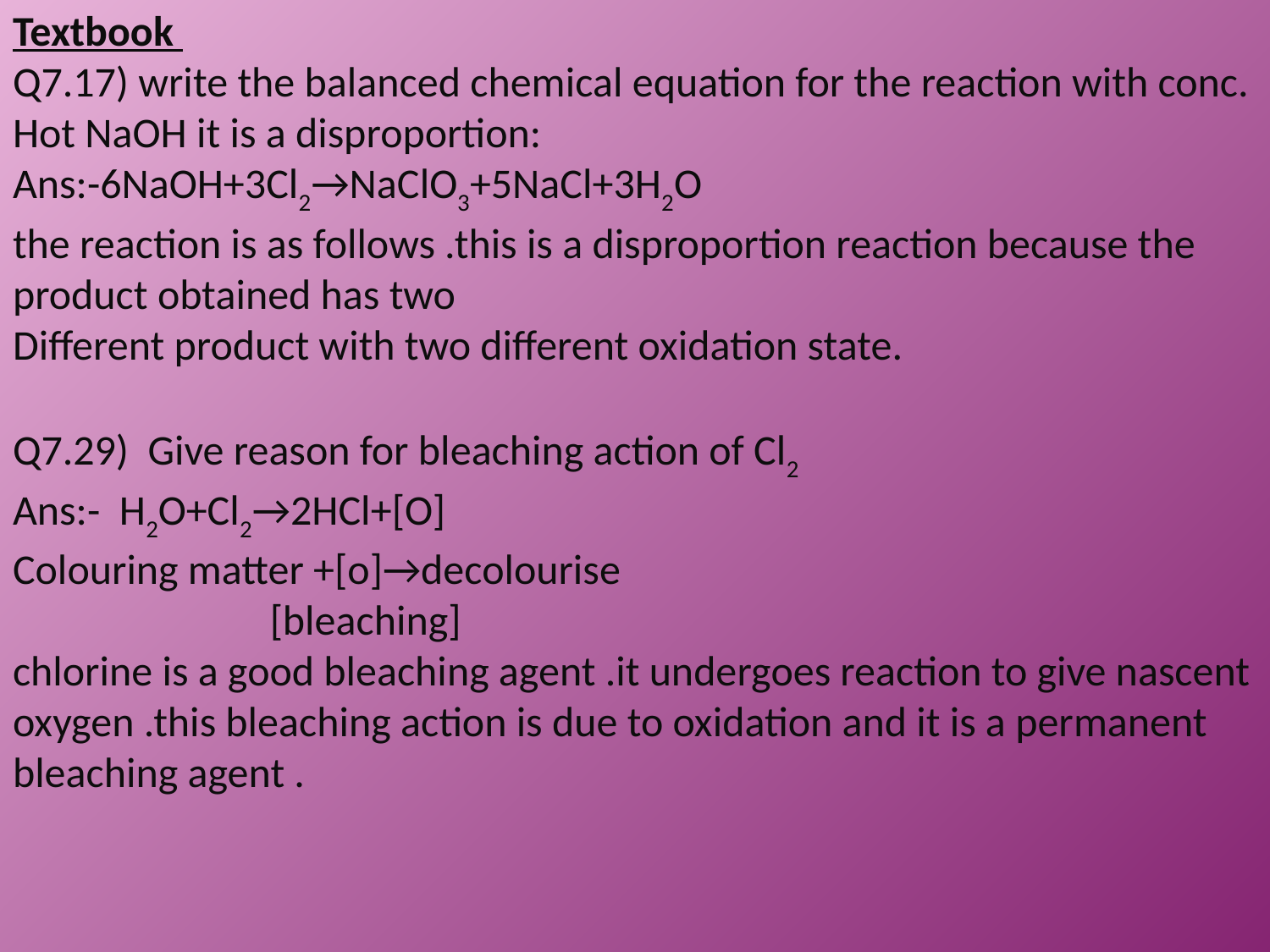

Textbook
Q7.17) write the balanced chemical equation for the reaction with conc. Hot NaOH it is a disproportion:
Ans:-6NaOH+3Cl2→NaClO3+5NaCl+3H2O
the reaction is as follows .this is a disproportion reaction because the product obtained has two
Different product with two different oxidation state.

Q7.29)  Give reason for bleaching action of Cl2
Ans:-  H2O+Cl2→2HCl+[O]
Colouring matter +[o]→decolourise
                           [bleaching]
chlorine is a good bleaching agent .it undergoes reaction to give nascent oxygen .this bleaching action is due to oxidation and it is a permanent bleaching agent .